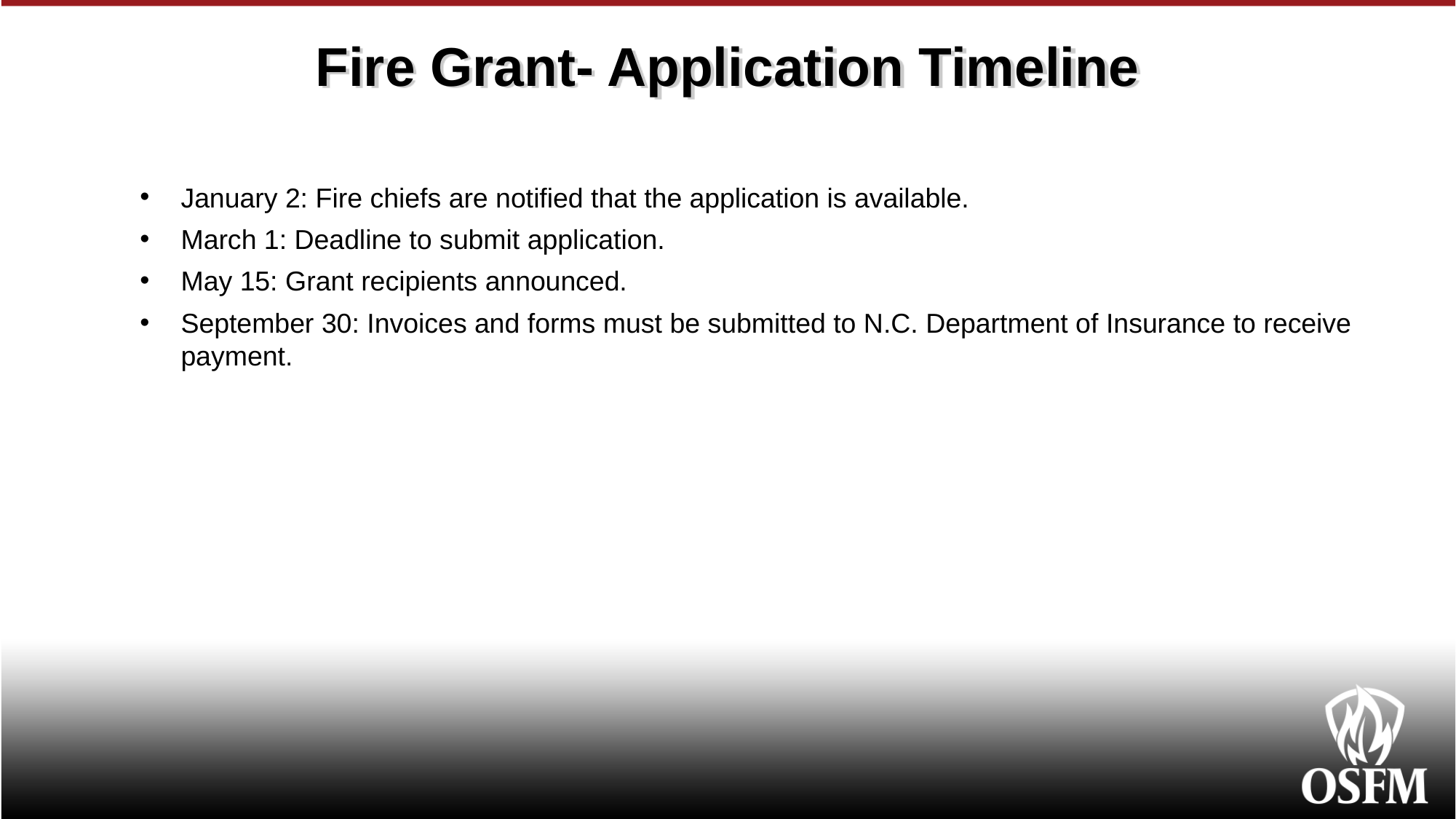

# Fire Grant- Application Timeline
January 2: Fire chiefs are notified that the application is available.
March 1: Deadline to submit application.
May 15: Grant recipients announced.
September 30: Invoices and forms must be submitted to N.C. Department of Insurance to receive payment.